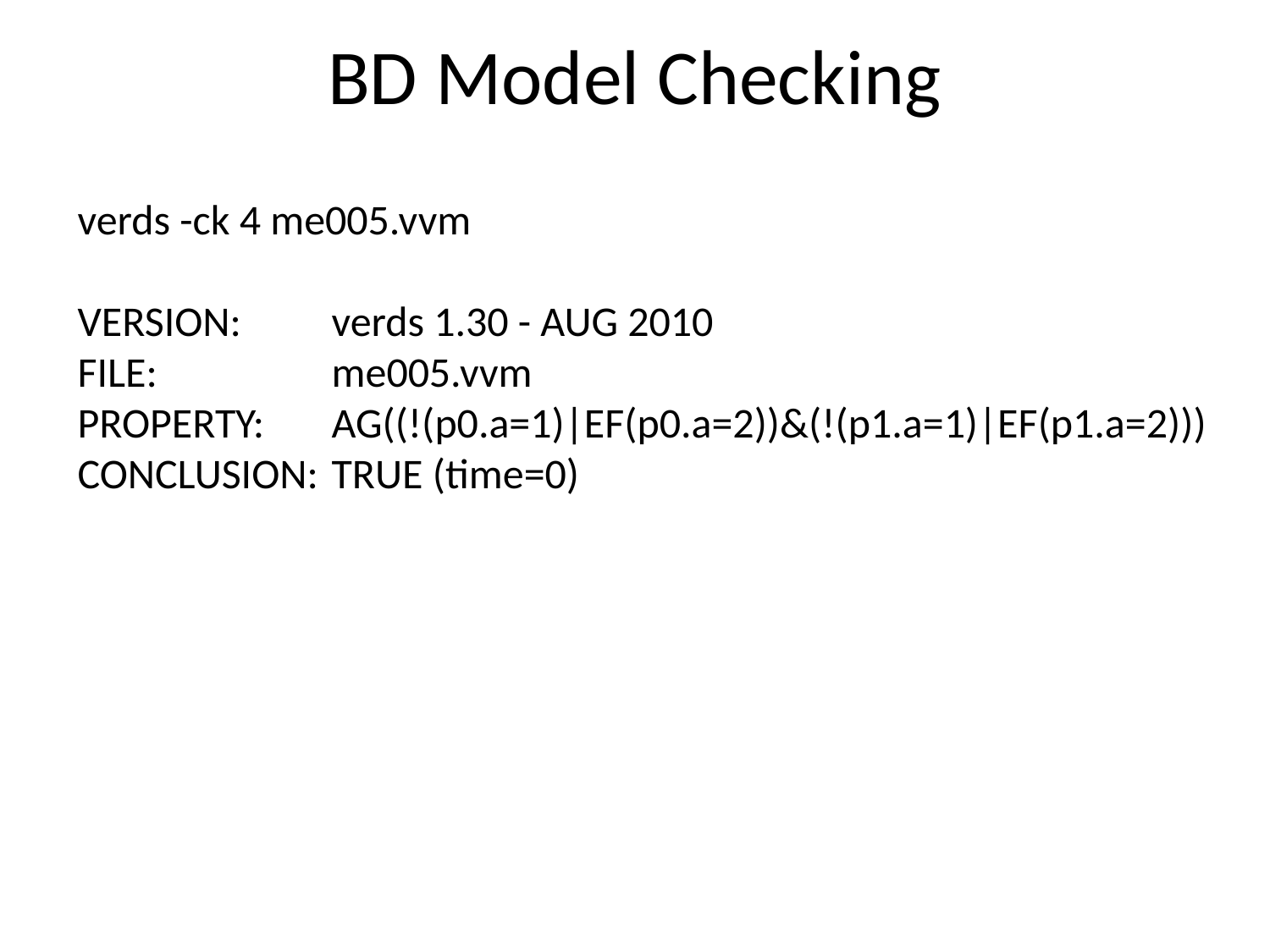

# BD Model Checking
verds -ck 4 me005.vvm

VERSION:    	verds 1.30 - AUG 2010
FILE:       	me005.vvm
PROPERTY:    	AG((!(p0.a=1)|EF(p0.a=2))&(!(p1.a=1)|EF(p1.a=2)))
CONCLUSION: 	TRUE (time=0)